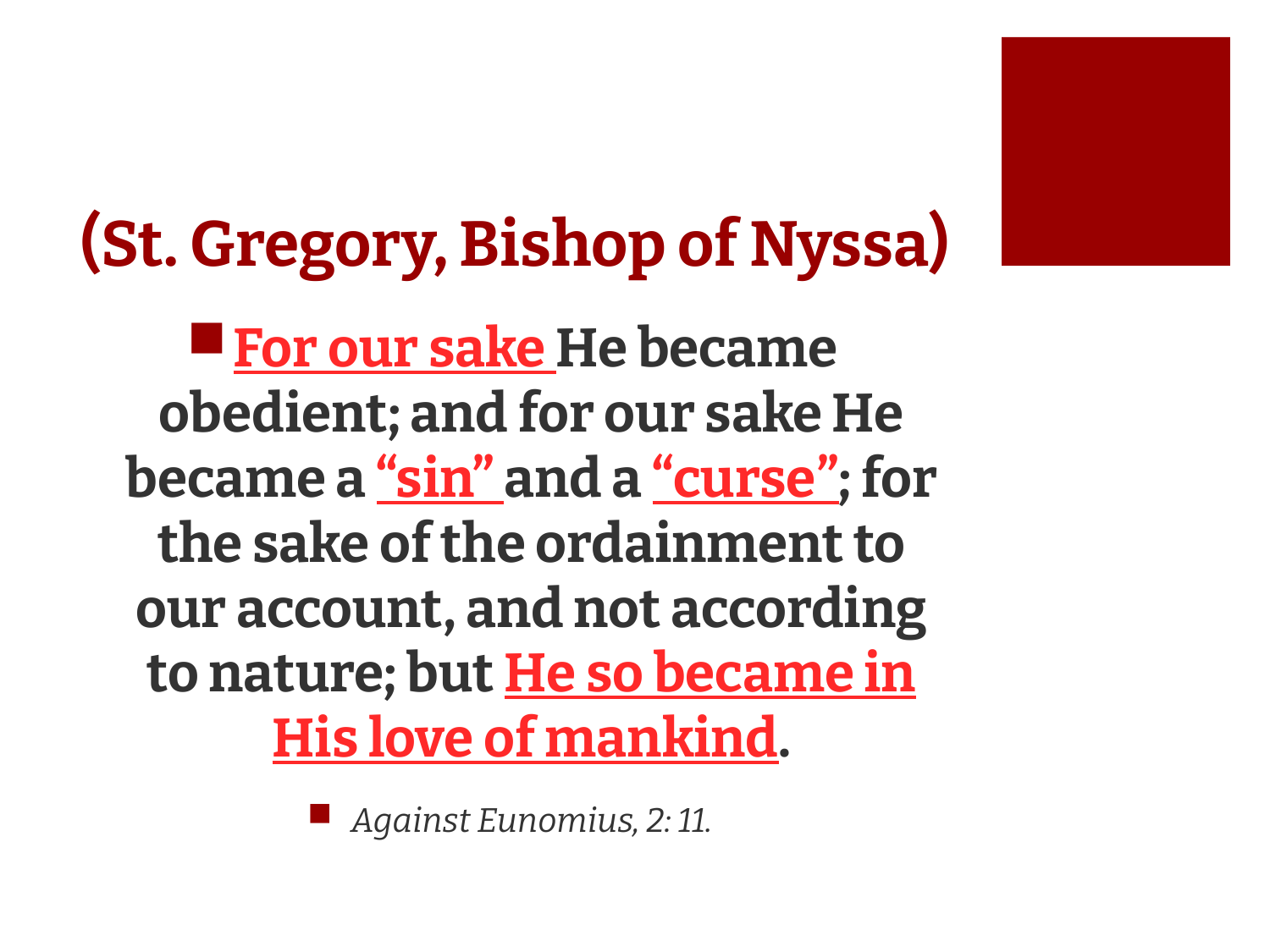

# (St. Gregory, Bishop of Nyssa)
For our sake He became obedient; and for our sake He became a “sin” and a “curse”; for the sake of the ordainment to our account, and not according to nature; but He so became in His love of mankind.
Against Eunomius, 2: 11.